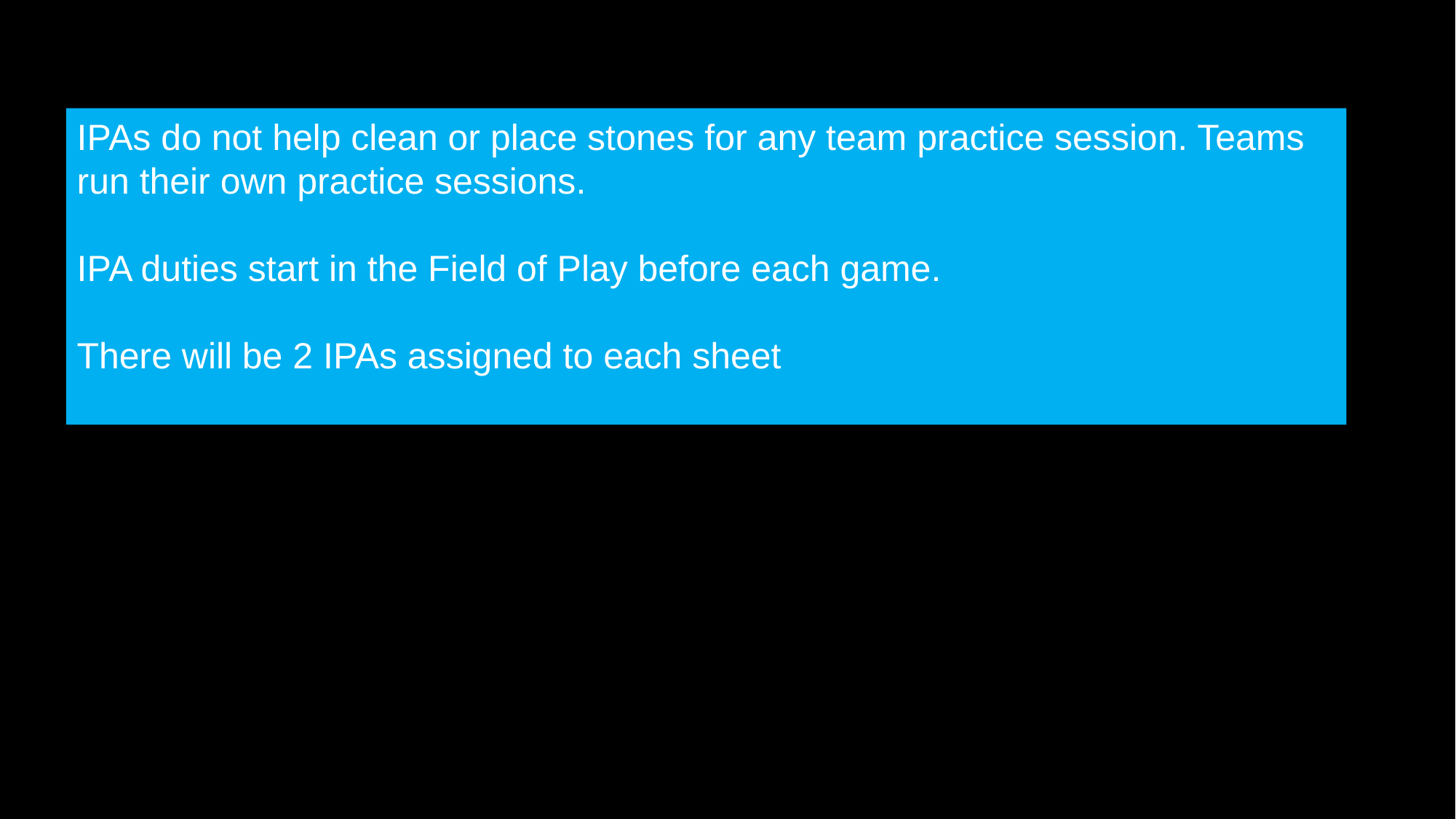

IPAs do not help clean or place stones for any team practice session. Teams run their own practice sessions.

IPA duties start in the Field of Play before each game.

There will be 2 IPAs assigned to each sheet